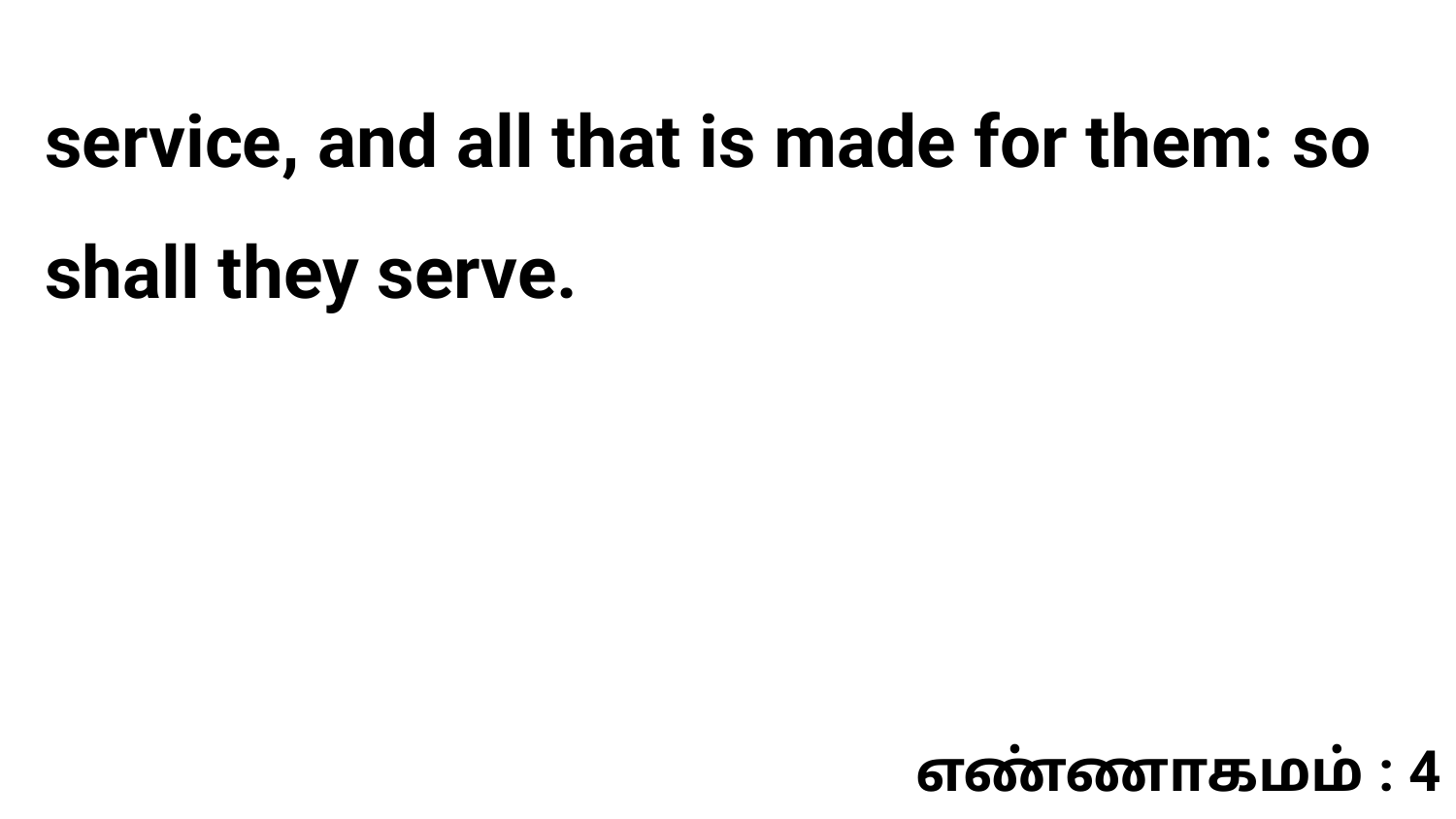

service, and all that is made for them: so shall they serve.
எண்ணாகமம் : 4